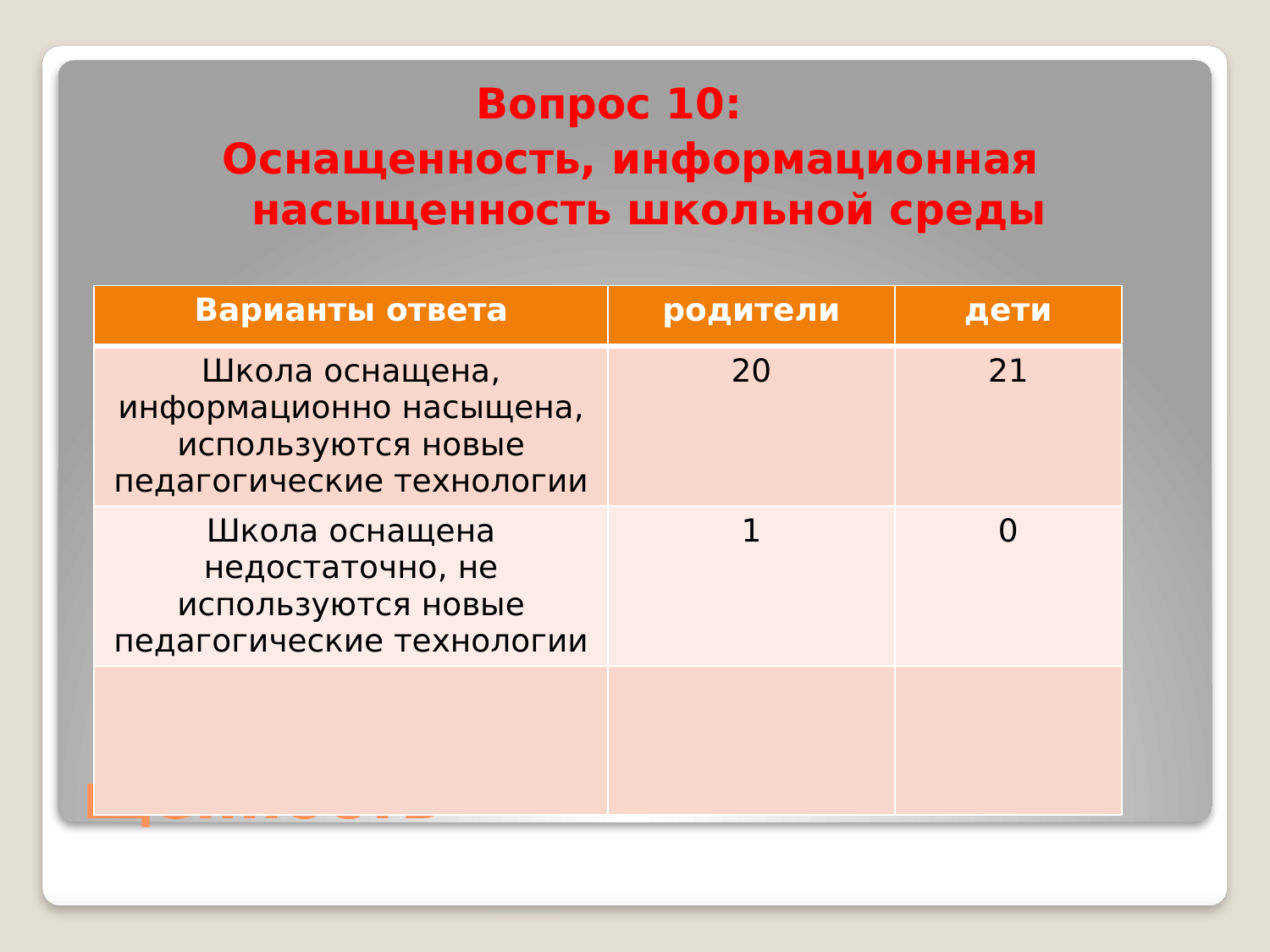

Вопрос 10:
Оснащенность, информационная насыщенность школьной среды

| Варианты ответа | родители | дети |
| --- | --- | --- |
| Школа оснащена, информационно насыщена, используются новые педагогические технологии | 20 | 21 |
| Школа оснащена недостаточно, не используются новые педагогические технологии | 1 | 0 |
|  |  |  |
# щенность